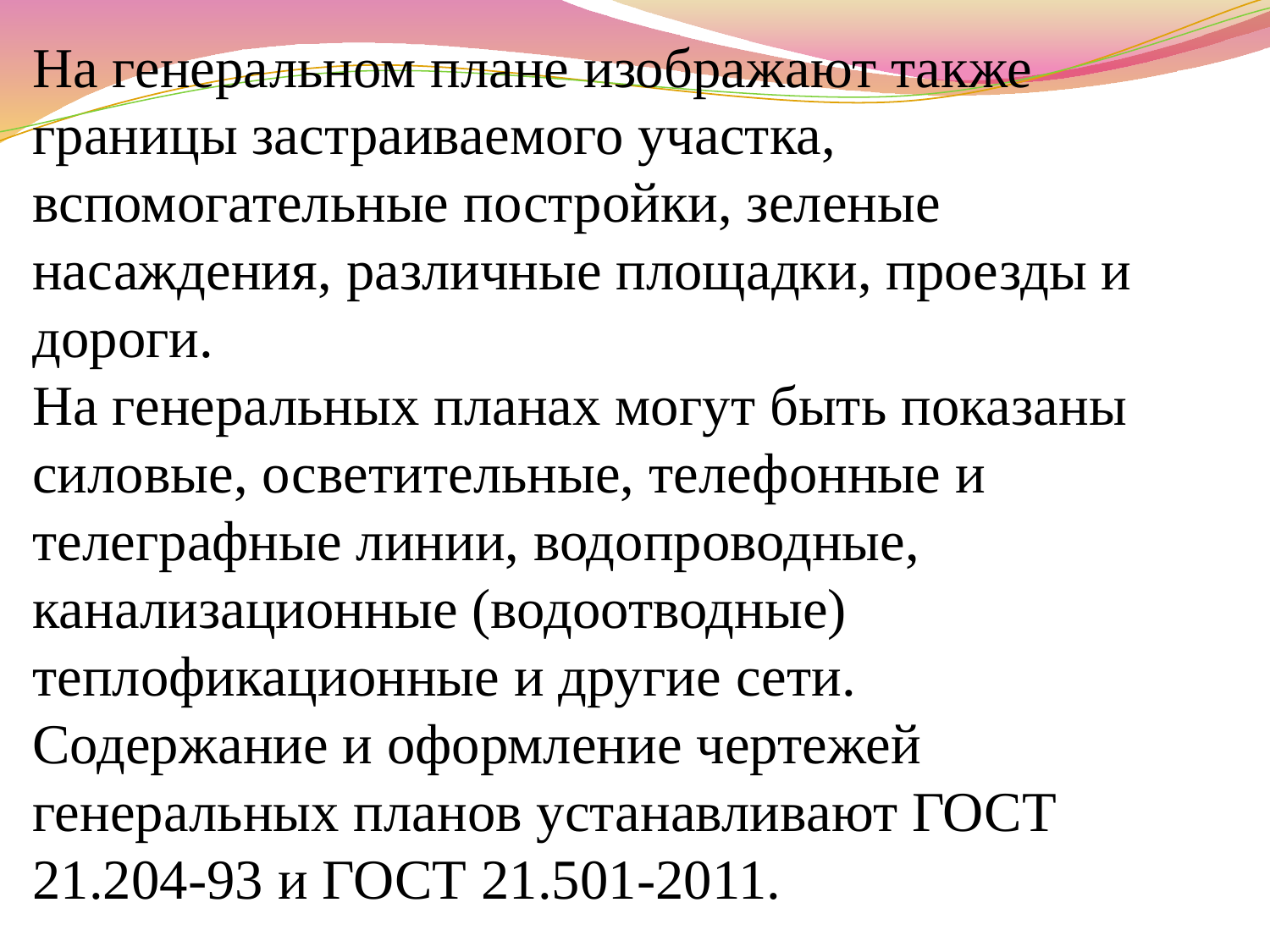

На генеральном плане изображают также границы застраиваемого участка, вспомогательные постройки, зеленые насаждения, различные площадки, проезды и дороги.
На генеральных планах могут быть показаны силовые, осветительные, телефонные и телеграфные линии, водопроводные, канализационные (водоотводные) теплофикационные и другие сети.
Содержание и оформление чертежей генеральных планов устанавливают ГОСТ 21.204-93 и ГОСТ 21.501-2011.